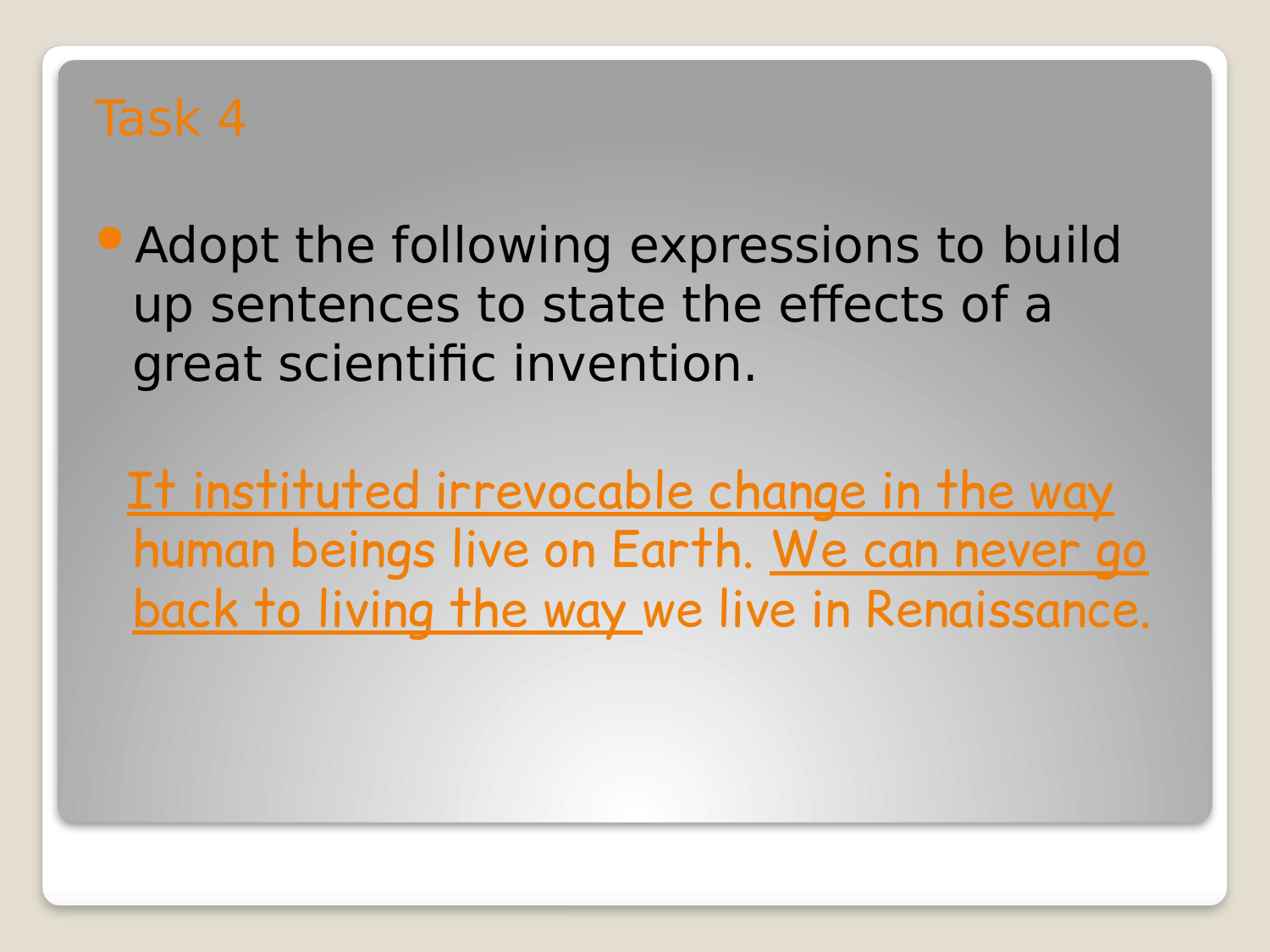

Task 4

Adopt the following expressions to build up sentences to state the effects of a great scientific invention.

  It instituted irrevocable change in the way human beings live on Earth. We can never go back to living the way we live in Renaissance.